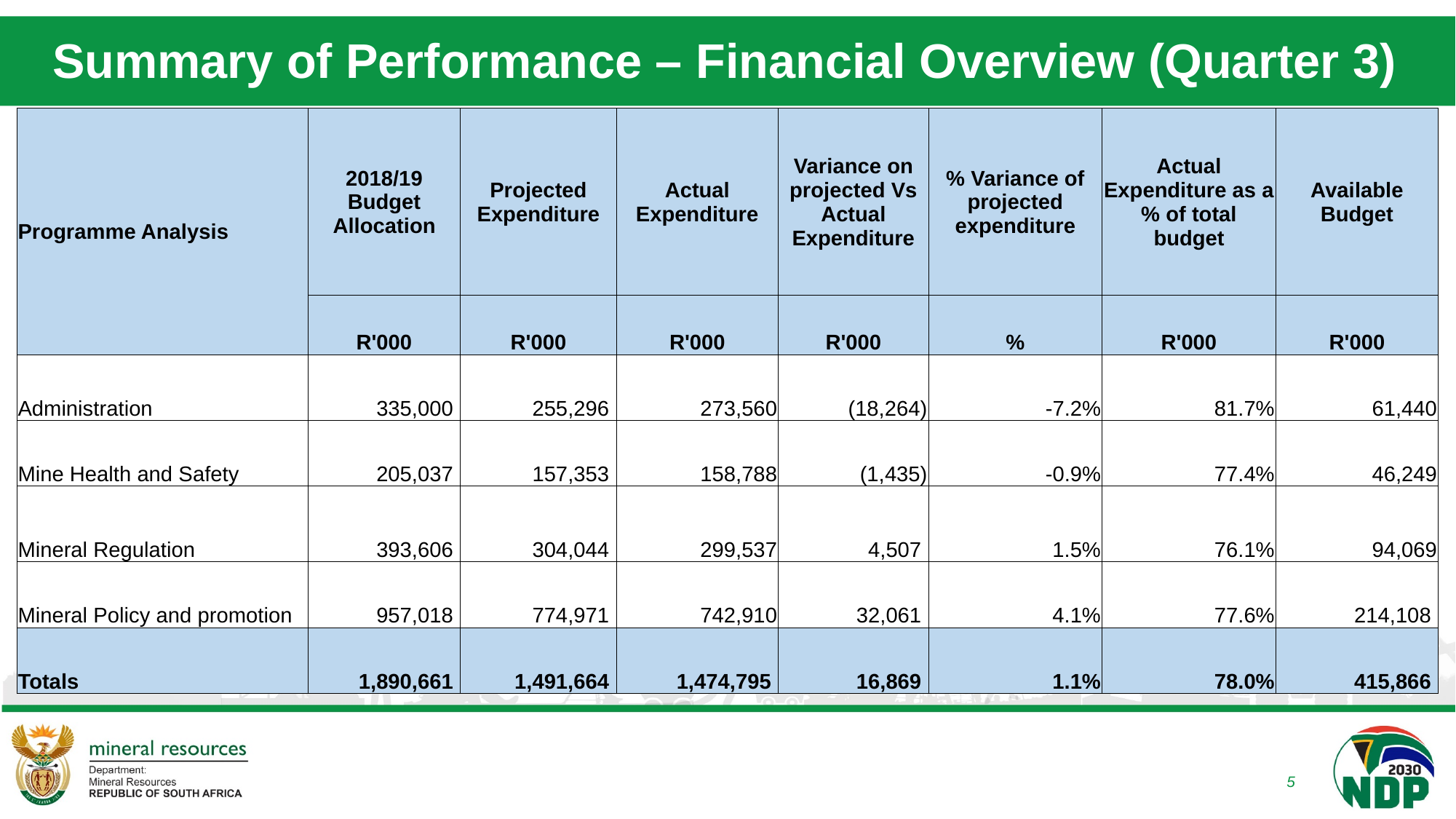

# Summary of Performance – Financial Overview (Quarter 3)

| Programme Analysis | 2018/19 Budget Allocation | Projected Expenditure | Actual Expenditure | Variance on projected Vs Actual Expenditure | % Variance of projected expenditure | Actual Expenditure as a % of total budget | Available Budget |
| --- | --- | --- | --- | --- | --- | --- | --- |
|  | R'000 | R'000 | R'000 | R'000 | % | R'000 | R'000 |
| Administration | 335,000 | 255,296 | 273,560 | (18,264) | -7.2% | 81.7% | 61,440 |
| Mine Health and Safety | 205,037 | 157,353 | 158,788 | (1,435) | -0.9% | 77.4% | 46,249 |
| Mineral Regulation | 393,606 | 304,044 | 299,537 | 4,507 | 1.5% | 76.1% | 94,069 |
| Mineral Policy and promotion | 957,018 | 774,971 | 742,910 | 32,061 | 4.1% | 77.6% | 214,108 |
| Totals | 1,890,661 | 1,491,664 | 1,474,795 | 16,869 | 1.1% | 78.0% | 415,866 |
5